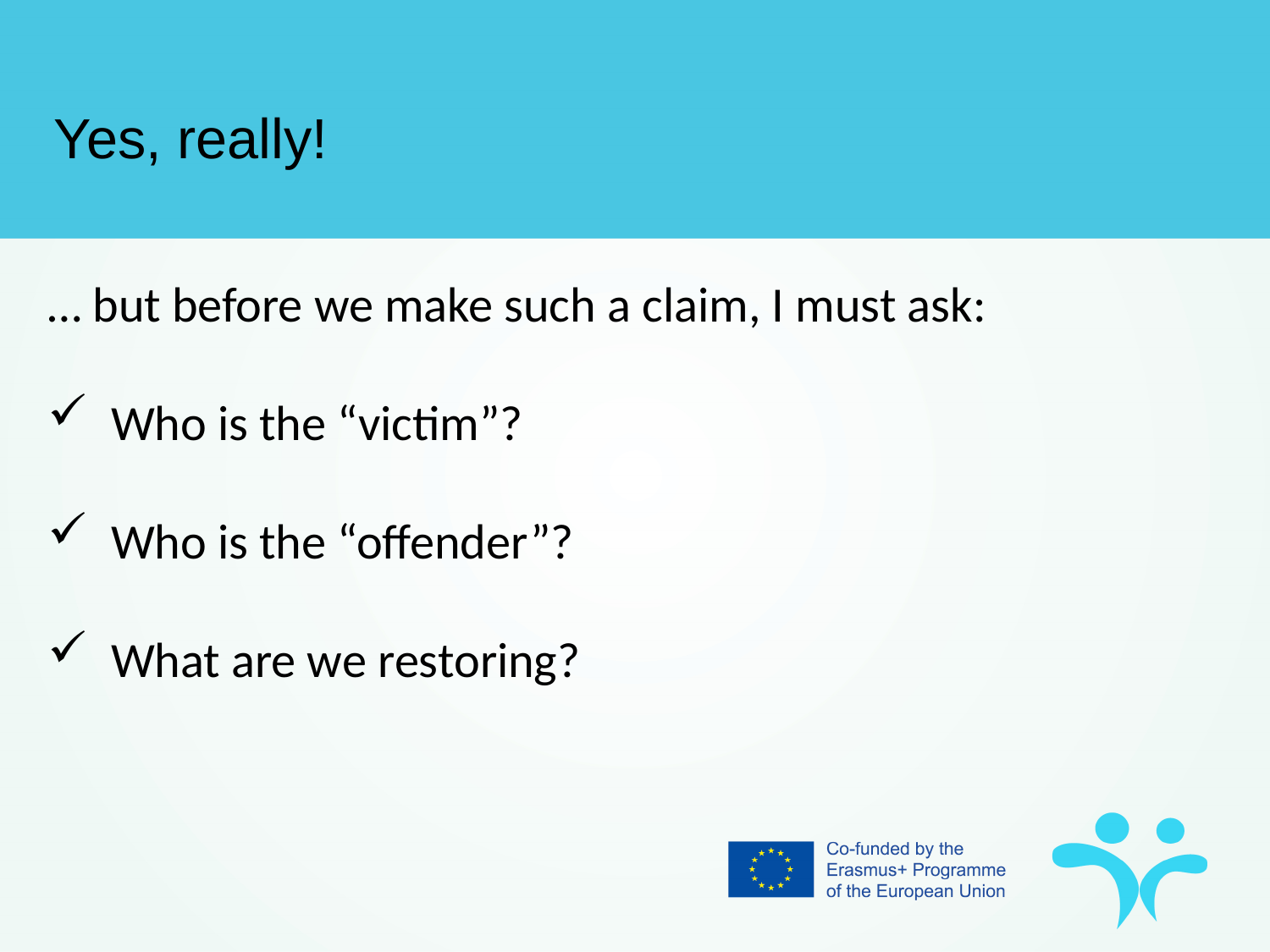

Yes, really!
… but before we make such a claim, I must ask:

Who is the “victim”?

Who is the “offender”?

What are we restoring?